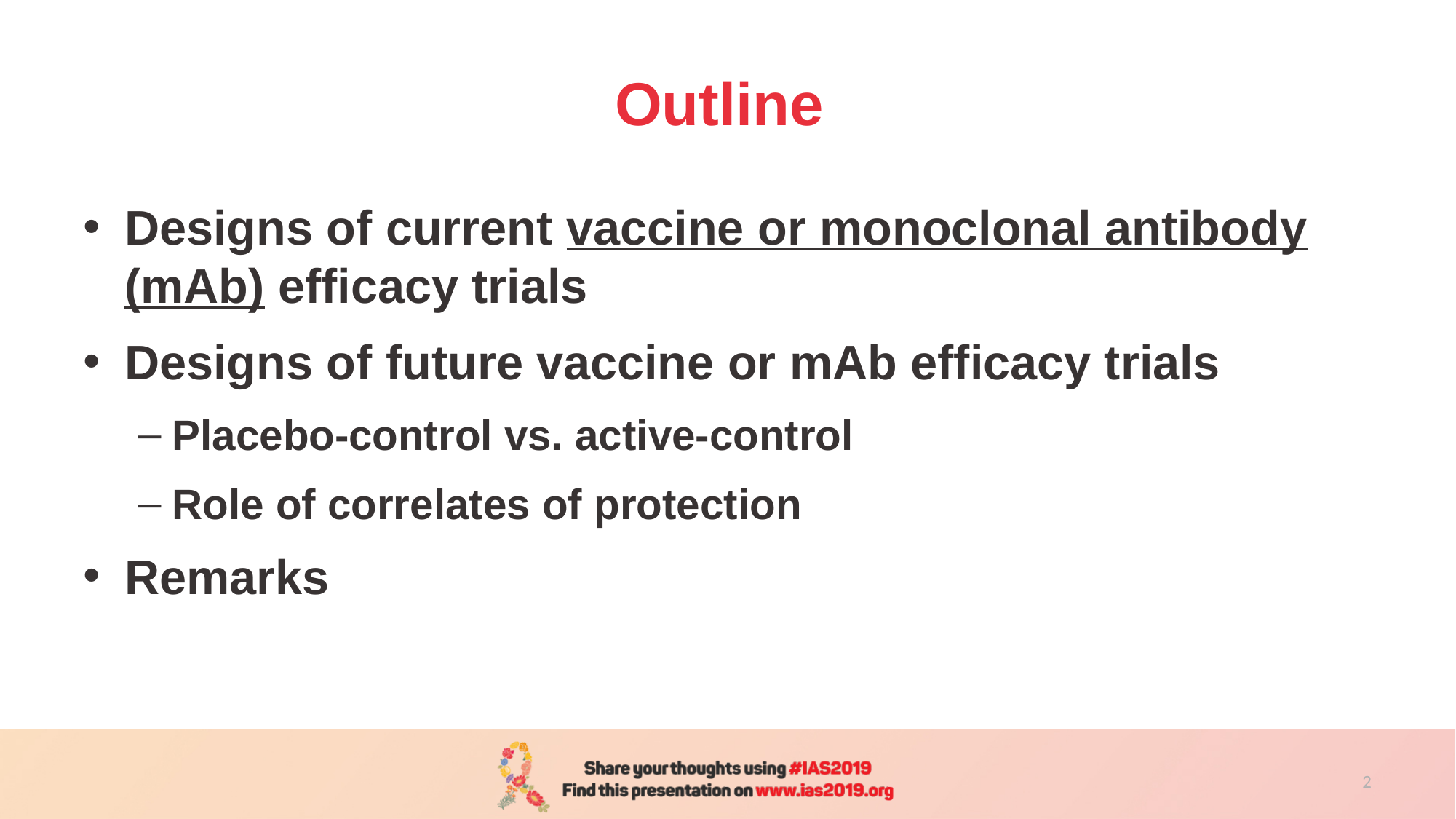

# Outline
Designs of current vaccine or monoclonal antibody (mAb) efficacy trials
Designs of future vaccine or mAb efficacy trials
Placebo-control vs. active-control
Role of correlates of protection
Remarks
2